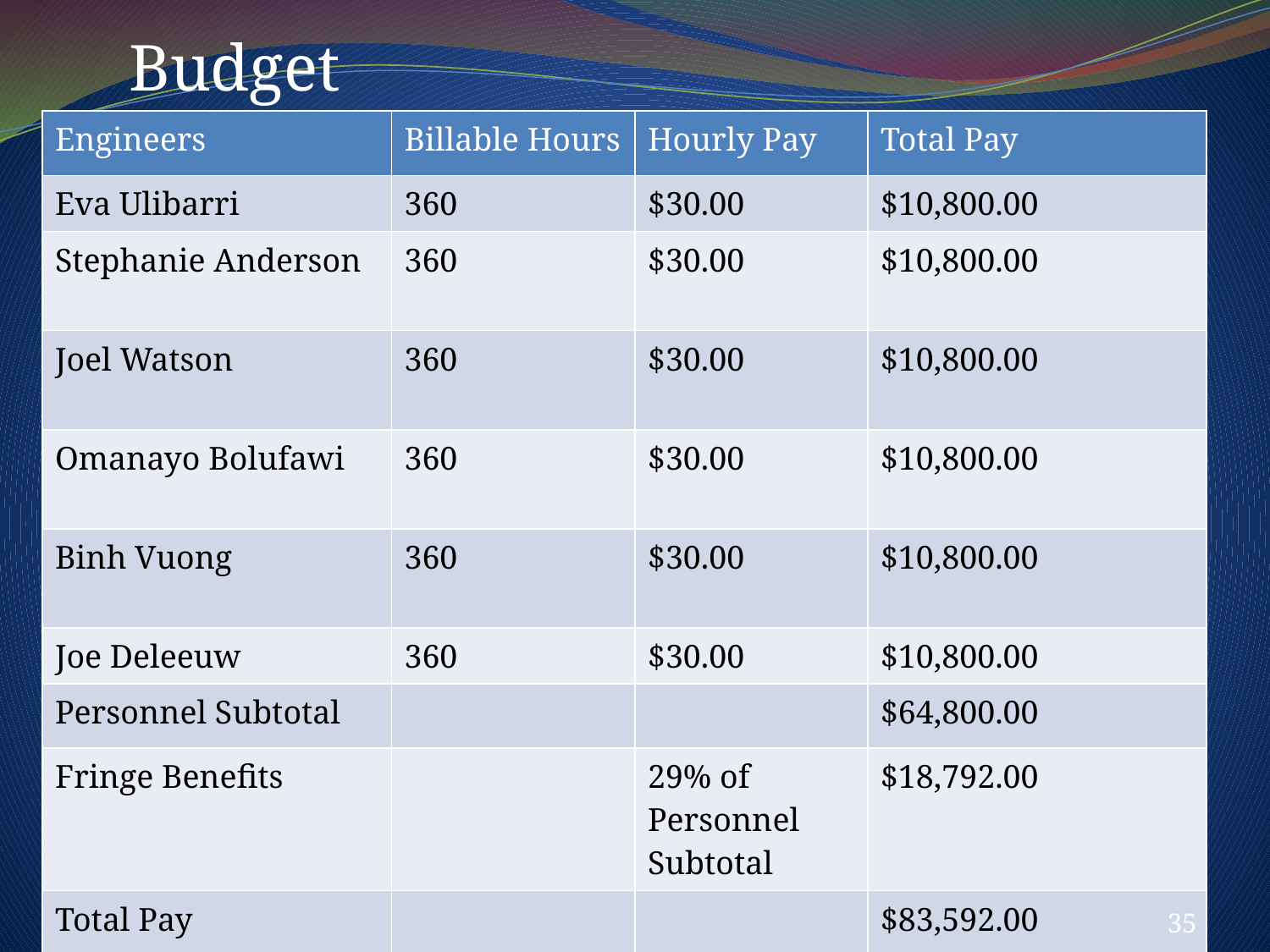

Budget
| Engineers | Billable Hours | Hourly Pay | Total Pay |
| --- | --- | --- | --- |
| Eva Ulibarri | 360 | $30.00 | $10,800.00 |
| Stephanie Anderson | 360 | $30.00 | $10,800.00 |
| Joel Watson | 360 | $30.00 | $10,800.00 |
| Omanayo Bolufawi | 360 | $30.00 | $10,800.00 |
| Binh Vuong | 360 | $30.00 | $10,800.00 |
| Joe Deleeuw | 360 | $30.00 | $10,800.00 |
| Personnel Subtotal |  |  | $64,800.00 |
| Fringe Benefits |  | 29% of Personnel Subtotal | $18,792.00 |
| Total Pay |  |  | $83,592.00 |
Speaker: Joel Watson
35